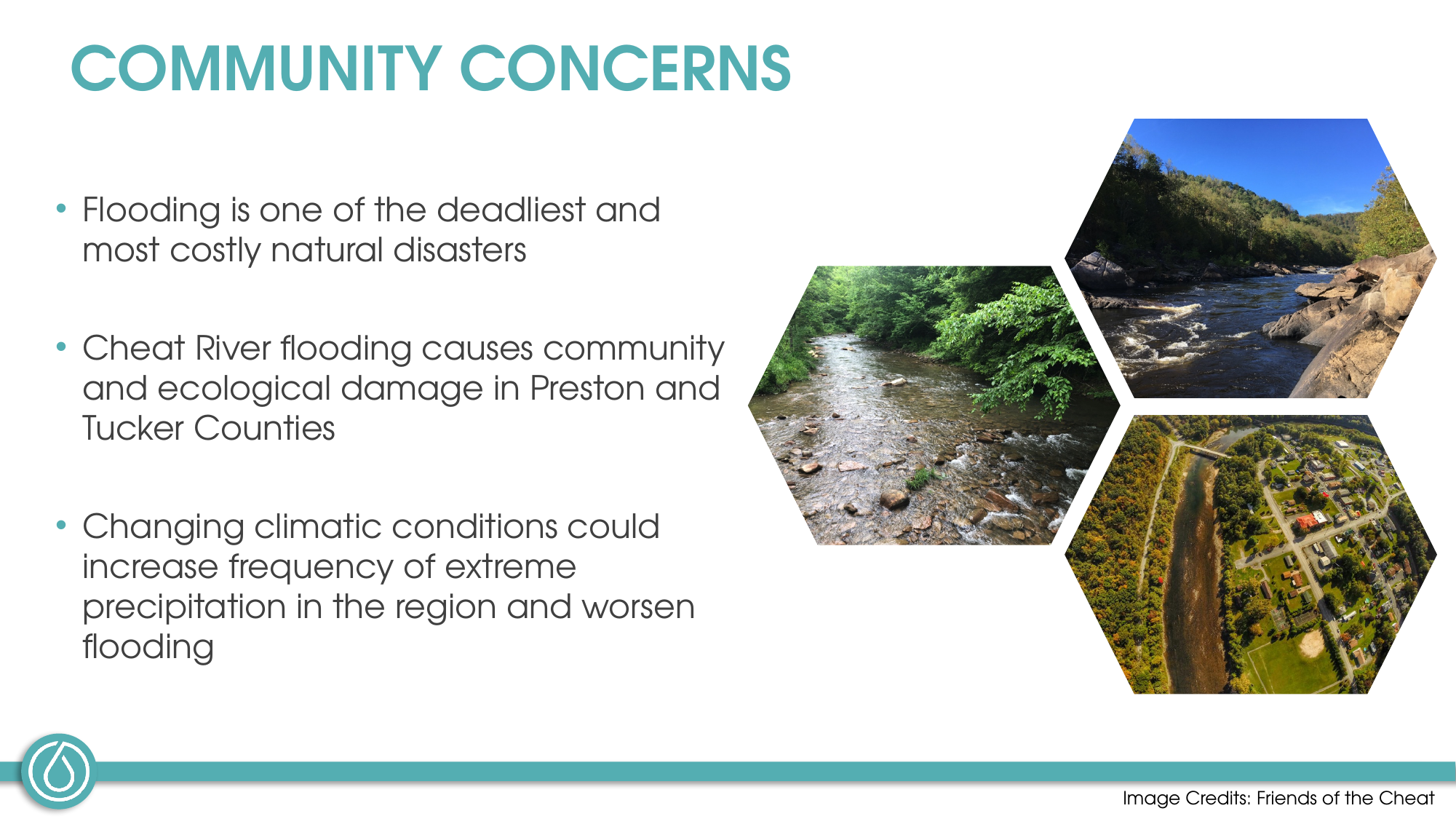

COMMUNITY CONCERNS

Flooding is one of the deadliest and most costly natural disasters

Cheat River flooding causes community and ecological damage in Preston and Tucker Counties

Changing climatic conditions could increase frequency of extreme precipitation in the region and worsen flooding

Image Credits: Friends of the Cheat